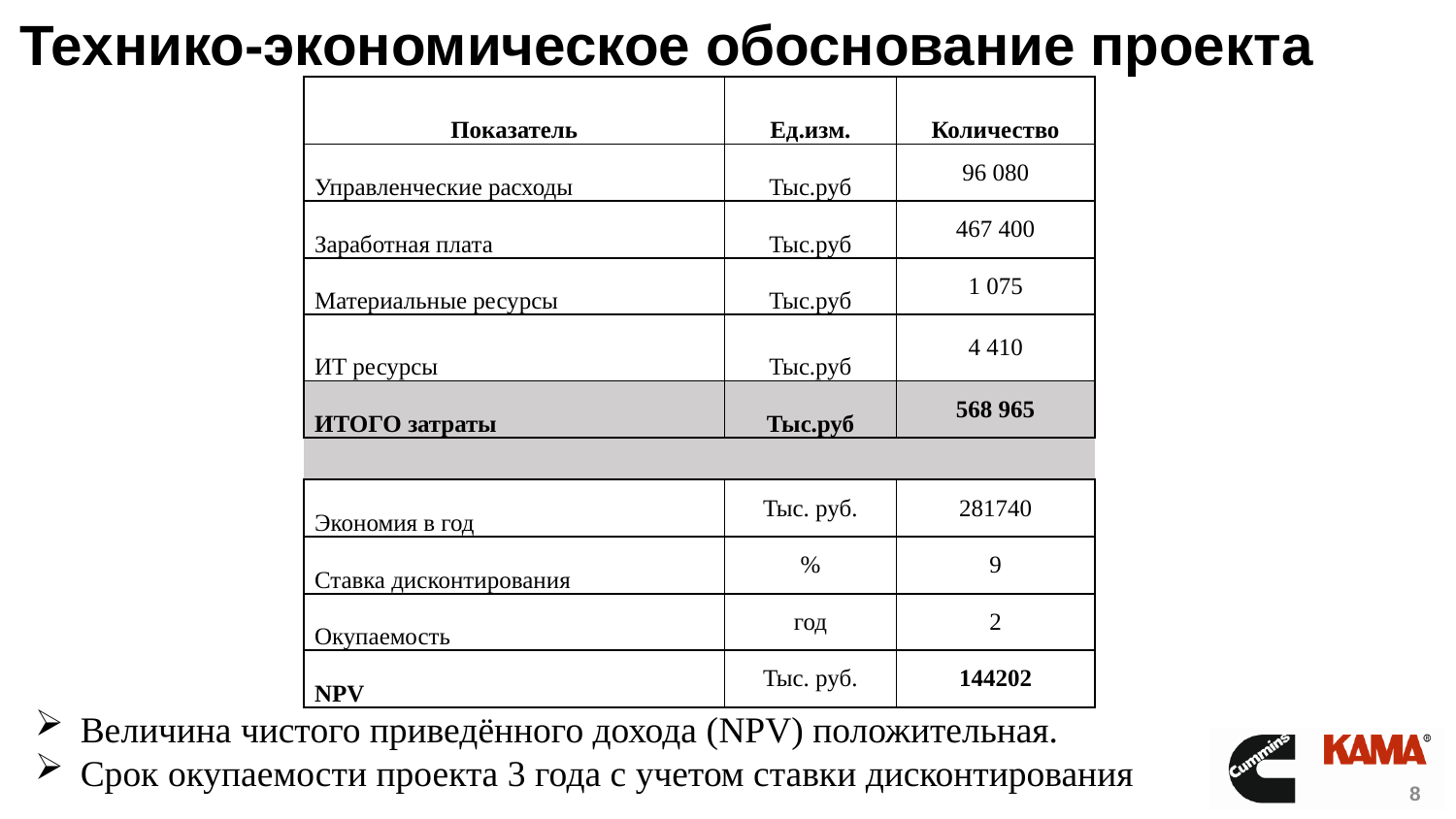

# Технико-экономическое обоснование проекта
| Показатель | Ед.изм. | Количество |
| --- | --- | --- |
| Управленческие расходы | Тыс.руб | 96 080 |
| Заработная плата | Тыс.руб | 467 400 |
| Материальные ресурсы | Тыс.руб | 1 075 |
| ИТ ресурсы | Тыс.руб | 4 410 |
| ИТОГО затраты | Тыс.руб | 568 965 |
|  |  |  |
| Экономия в год | Тыс. руб. | 281740 |
| Ставка дисконтирования | % | 9 |
| Окупаемость | год | 2 |
| NPV | Тыс. руб. | 144202 |
Величина чистого приведённого дохода (NPV) положительная.
Срок окупаемости проекта 3 года с учетом ставки дисконтирования
8